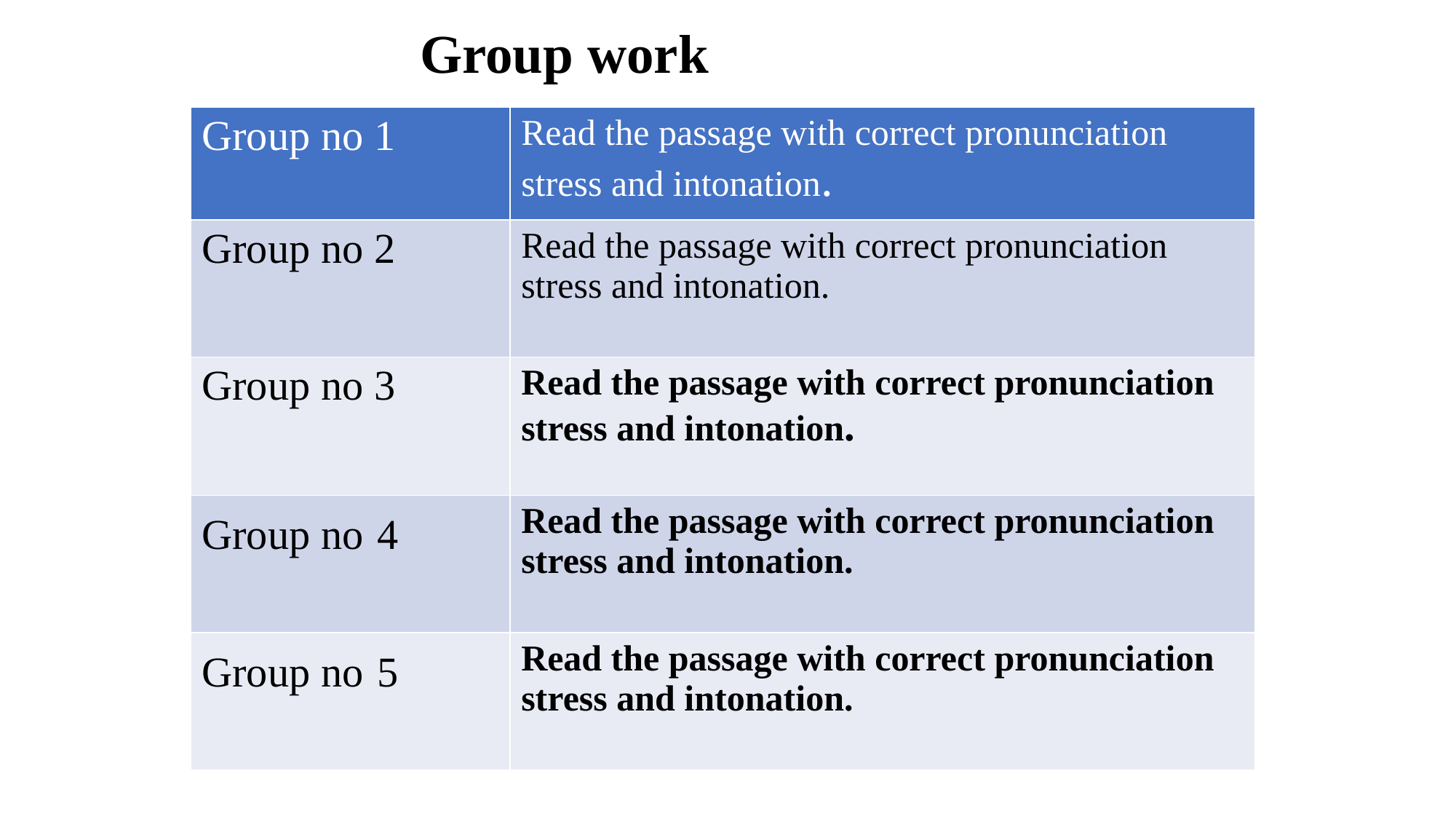

Group work
| Group no 1 | Read the passage with correct pronunciation stress and intonation. |
| --- | --- |
| Group no 2 | Read the passage with correct pronunciation stress and intonation. |
| Group no 3 | Read the passage with correct pronunciation stress and intonation. |
| Group no 4 | Read the passage with correct pronunciation stress and intonation. |
| Group no 5 | Read the passage with correct pronunciation stress and intonation. |